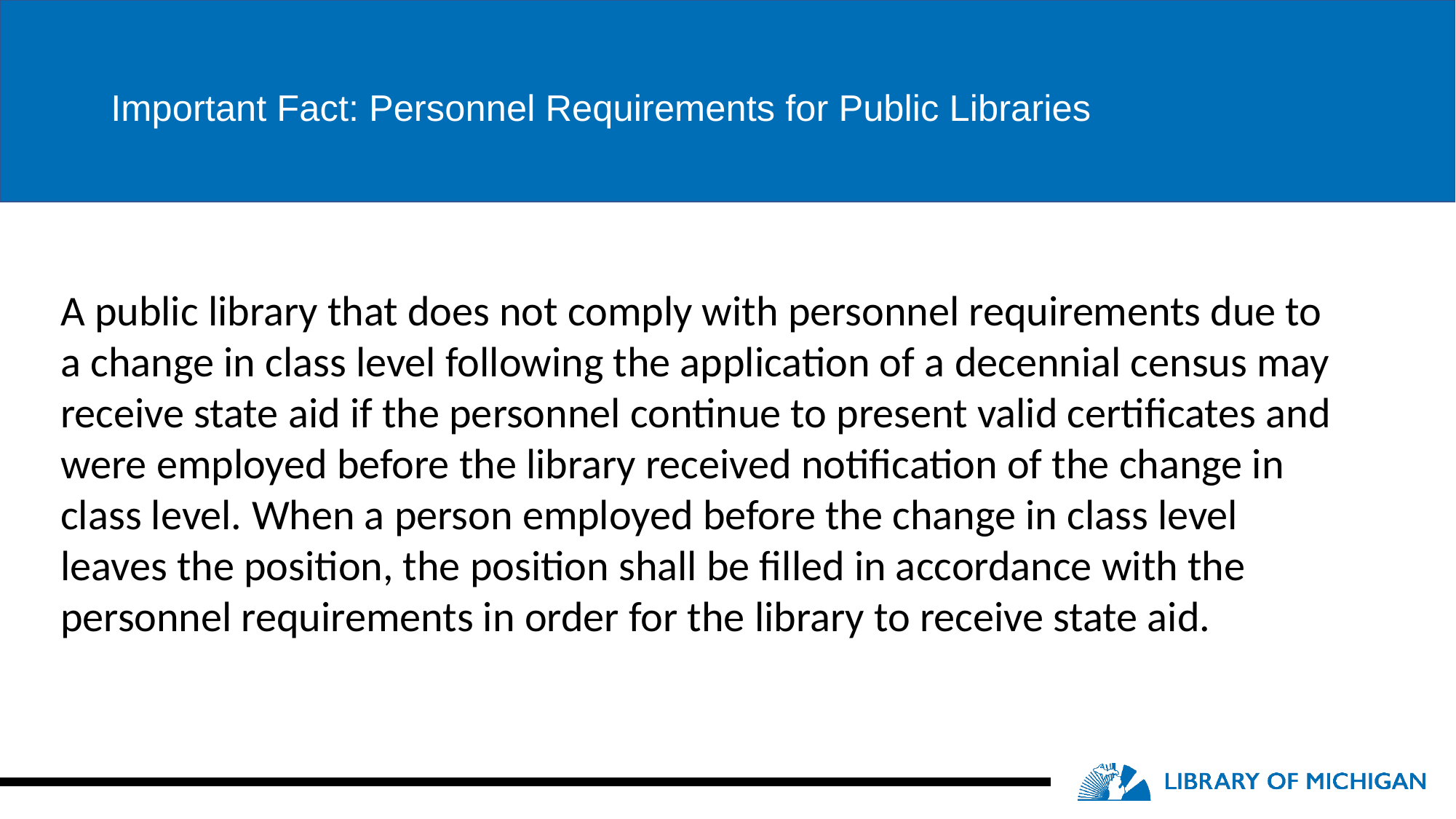

# Important Fact: Personnel Requirements for Public Libraries
A public library that does not comply with personnel requirements due to a change in class level following the application of a decennial census may receive state aid if the personnel continue to present valid certificates and were employed before the library received notification of the change in class level. When a person employed before the change in class level leaves the position, the position shall be filled in accordance with the personnel requirements in order for the library to receive state aid.